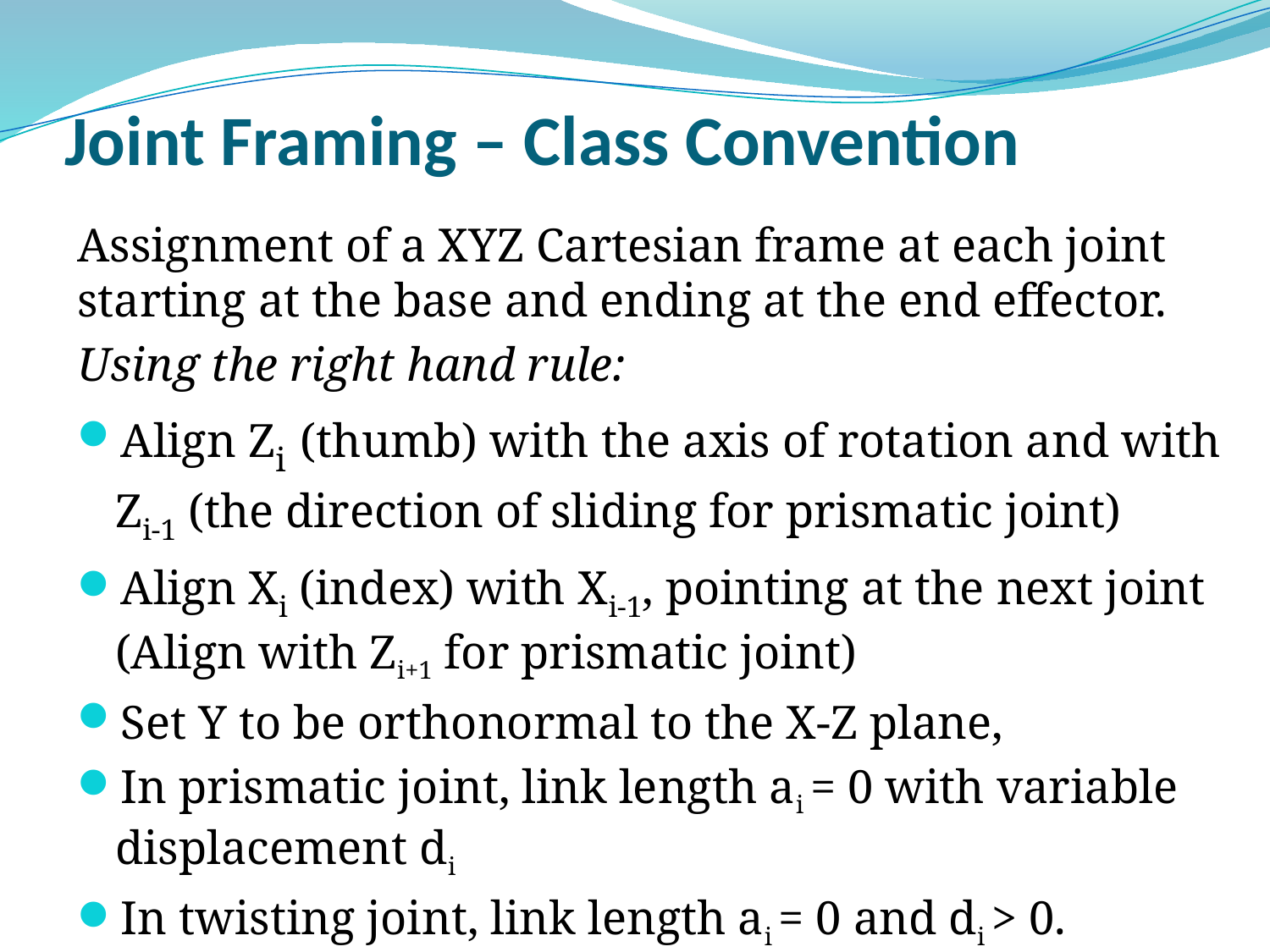

# Joint Framing – Class Convention
Assignment of a XYZ Cartesian frame at each joint starting at the base and ending at the end effector.
Using the right hand rule:
Align Zi (thumb) with the axis of rotation and with Zi-1 (the direction of sliding for prismatic joint)
Align Xi (index) with Xi-1, pointing at the next joint (Align with Zi+1 for prismatic joint)
Set Y to be orthonormal to the X-Z plane,
In prismatic joint, link length ai = 0 with variable displacement di
In twisting joint, link length ai = 0 and di > 0.